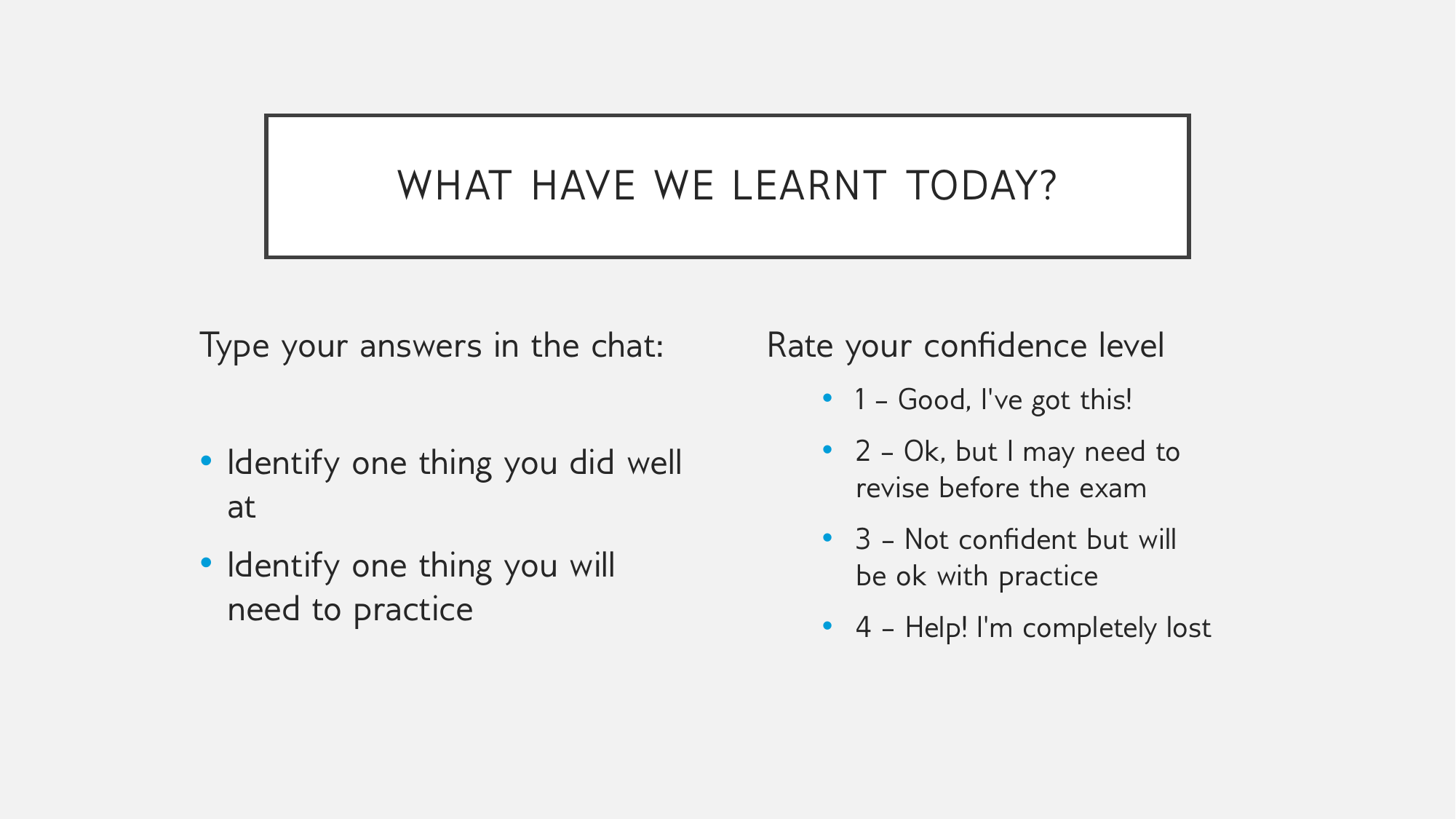

# What Have We Learnt today?
Type your answers in the chat:

Identify one thing you did well at
Identify one thing you will need to practice
Rate your confidence level
1 – Good, I've got this!
2 – Ok, but I may need to revise before the exam
3 – Not confident but will be ok with practice
4 – Help! I'm completely lost